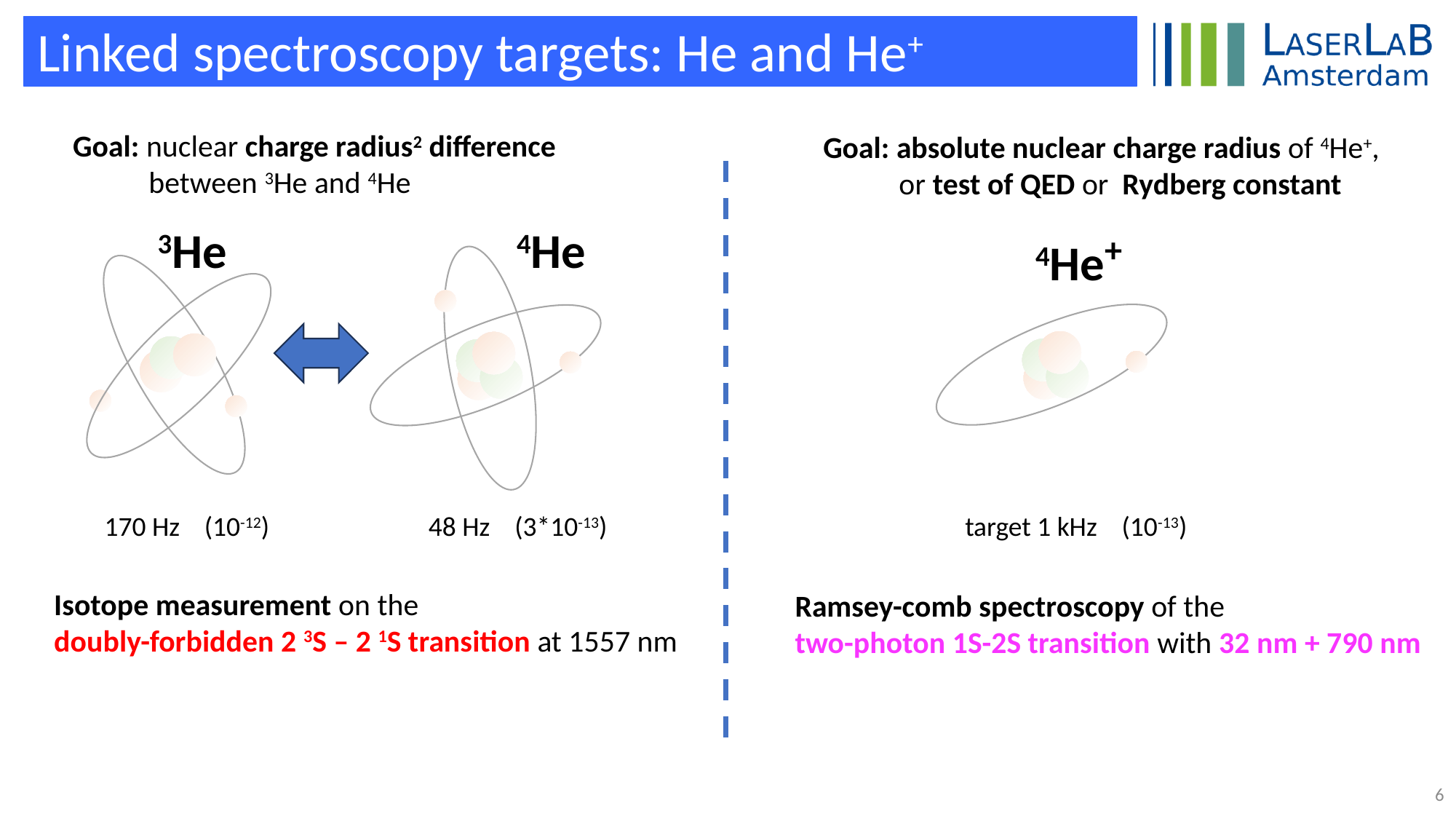

Linked spectroscopy targets: He and He+
Goal: nuclear charge radius2 difference
           between 3He and 4He
Goal: absolute nuclear charge radius of 4He+,
           or test of QED or  Rydberg constant
4He+

 target 1 kHz    (10-13)
Ramsey-comb spectroscopy of the
two-photon 1S-2S transition with 32 nm + 790 nm
3He
4He

170 Hz    (10-12)
48 Hz    (3*10-13)
Isotope measurement on the
doubly-forbidden 2 3S – 2 1S transition at 1557 nm
6